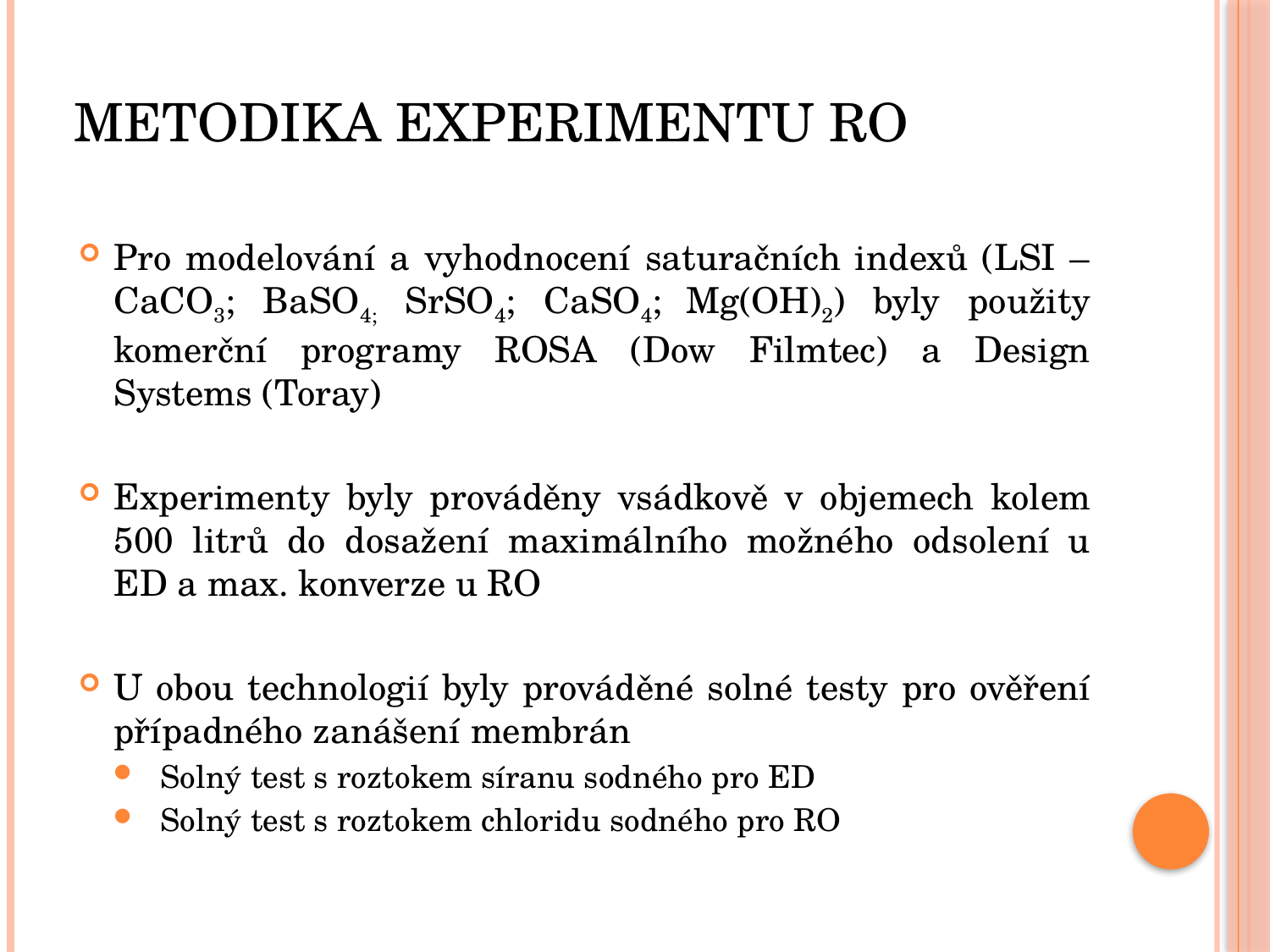

# Metodika experimentu RO

Pro modelování a vyhodnocení saturačních indexů (LSI – CaCO3; BaSO4; SrSO4; CaSO4; Mg(OH)2) byly použity komerční programy ROSA (Dow Filmtec) a Design Systems (Toray)

Experimenty byly prováděny vsádkově v objemech kolem 500 litrů do dosažení maximálního možného odsolení u ED a max. konverze u RO

U obou technologií byly prováděné solné testy pro ověření případného zanášení membrán
Solný test s roztokem síranu sodného pro ED
Solný test s roztokem chloridu sodného pro RO